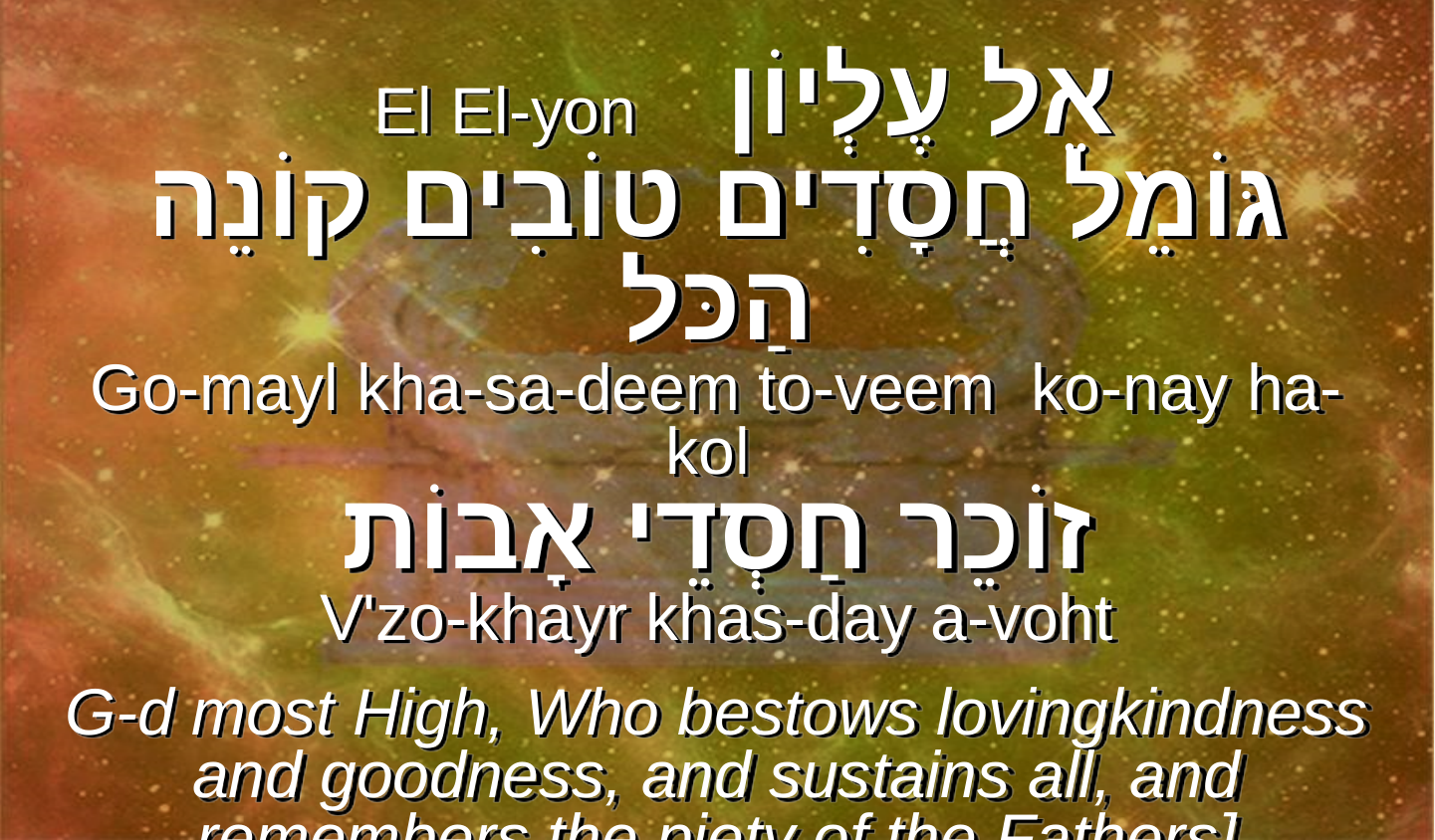

אֵל עֶלְיוֹן   El El-yon
גּוֹמֵל חֲסָדִים טוֹבִים קוֹנֵה הַכּל
Go-mayl kha-sa-deem to-veem  ko-nay ha-kol
זוֹכֵר חַסְדֵי אָבוֹת
V'zo-khayr khas-day a-voht

G-d most High, Who bestows lovingkindness and goodness, and sustains all, and remembers the piety of the Fathers]